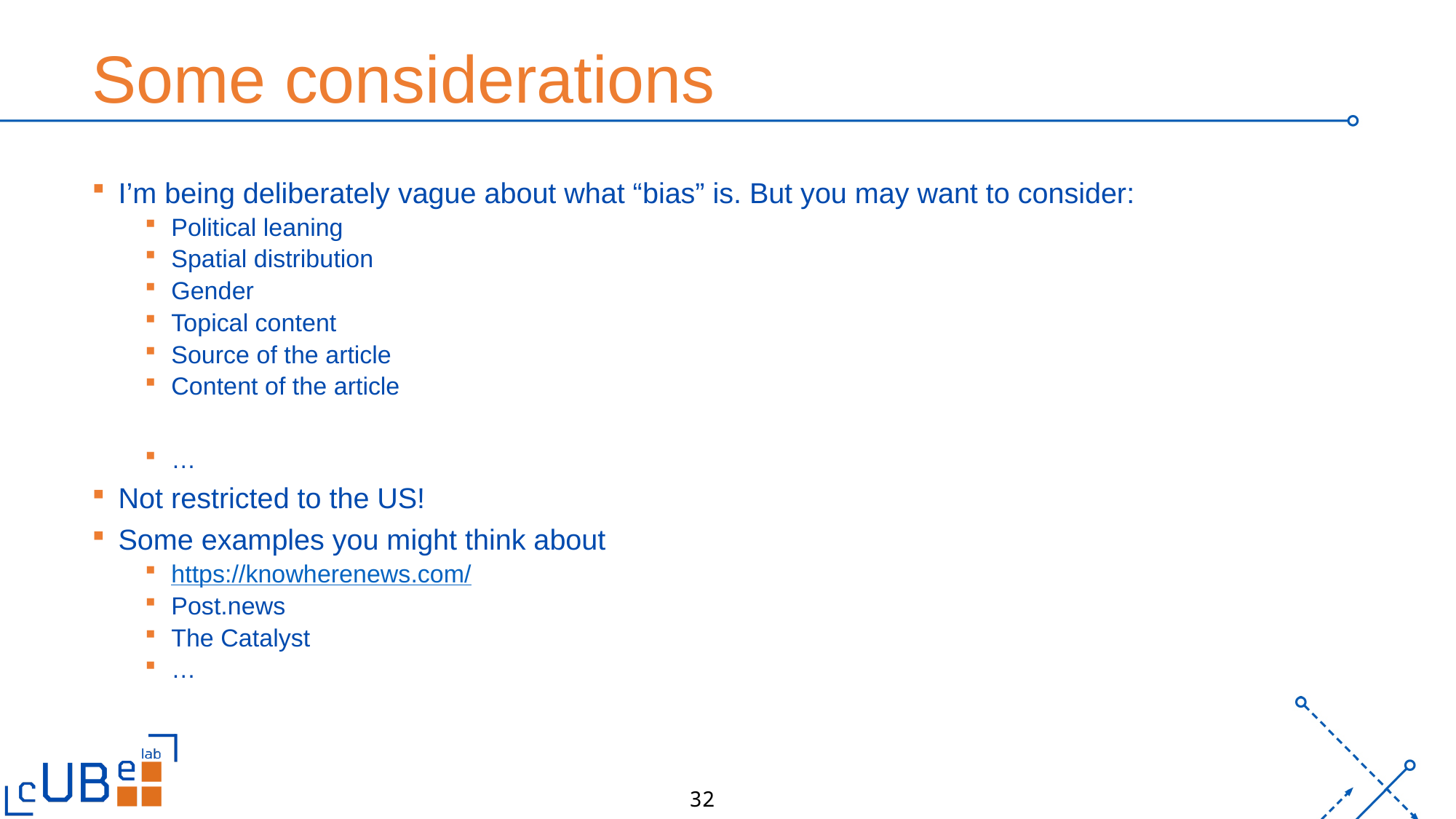

# Some considerations
I’m being deliberately vague about what “bias” is. But you may want to consider:
Political leaning
Spatial distribution
Gender
Topical content
Source of the article
Content of the article

…
Not restricted to the US!
Some examples you might think about
https://knowherenews.com/
Post.news
The Catalyst
…
32